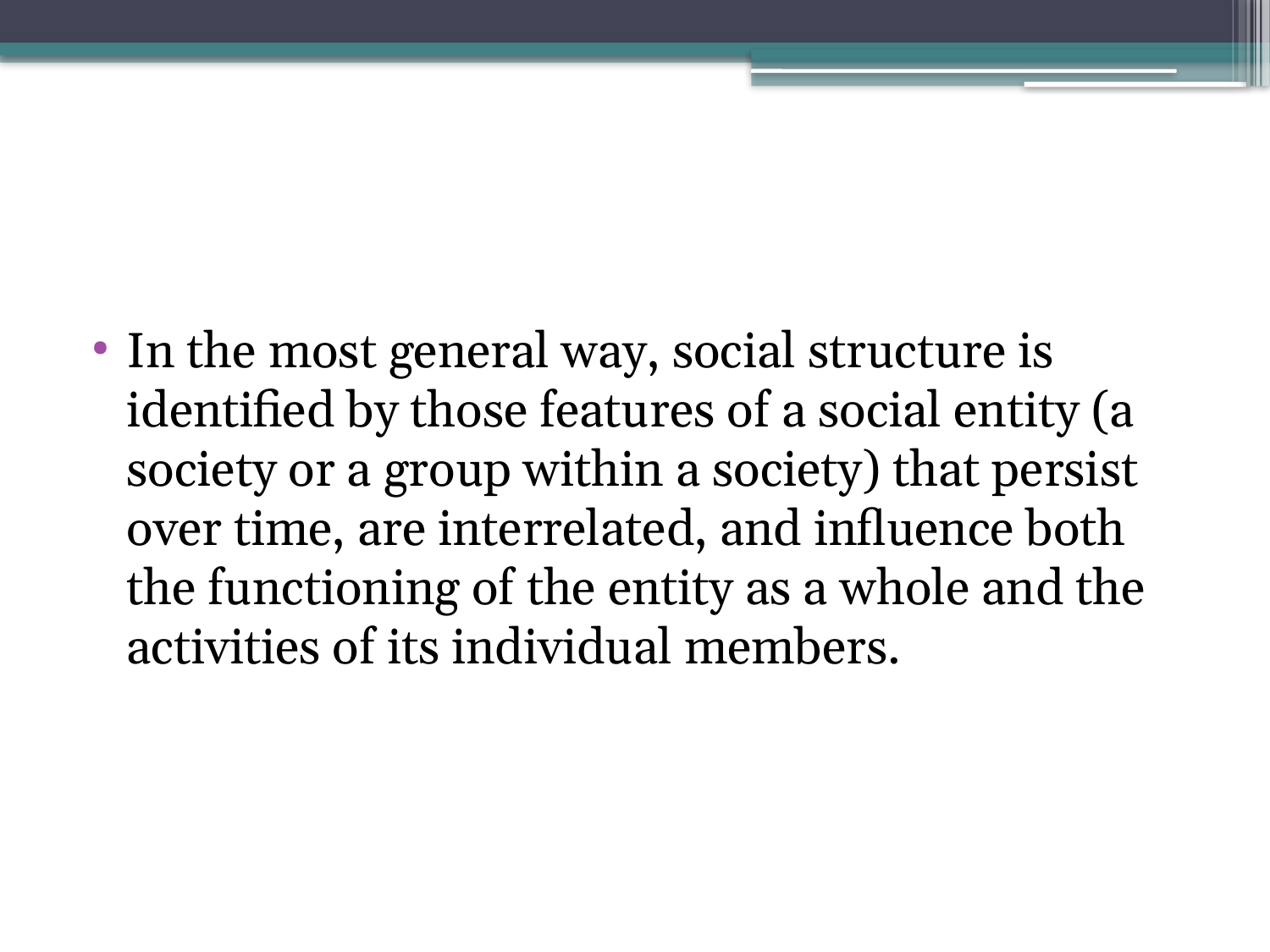

In the most general way, social structure is identified by those features of a social entity (a society or a group within a society) that persist over time, are interrelated, and influence both the functioning of the entity as a whole and the activities of its individual members.